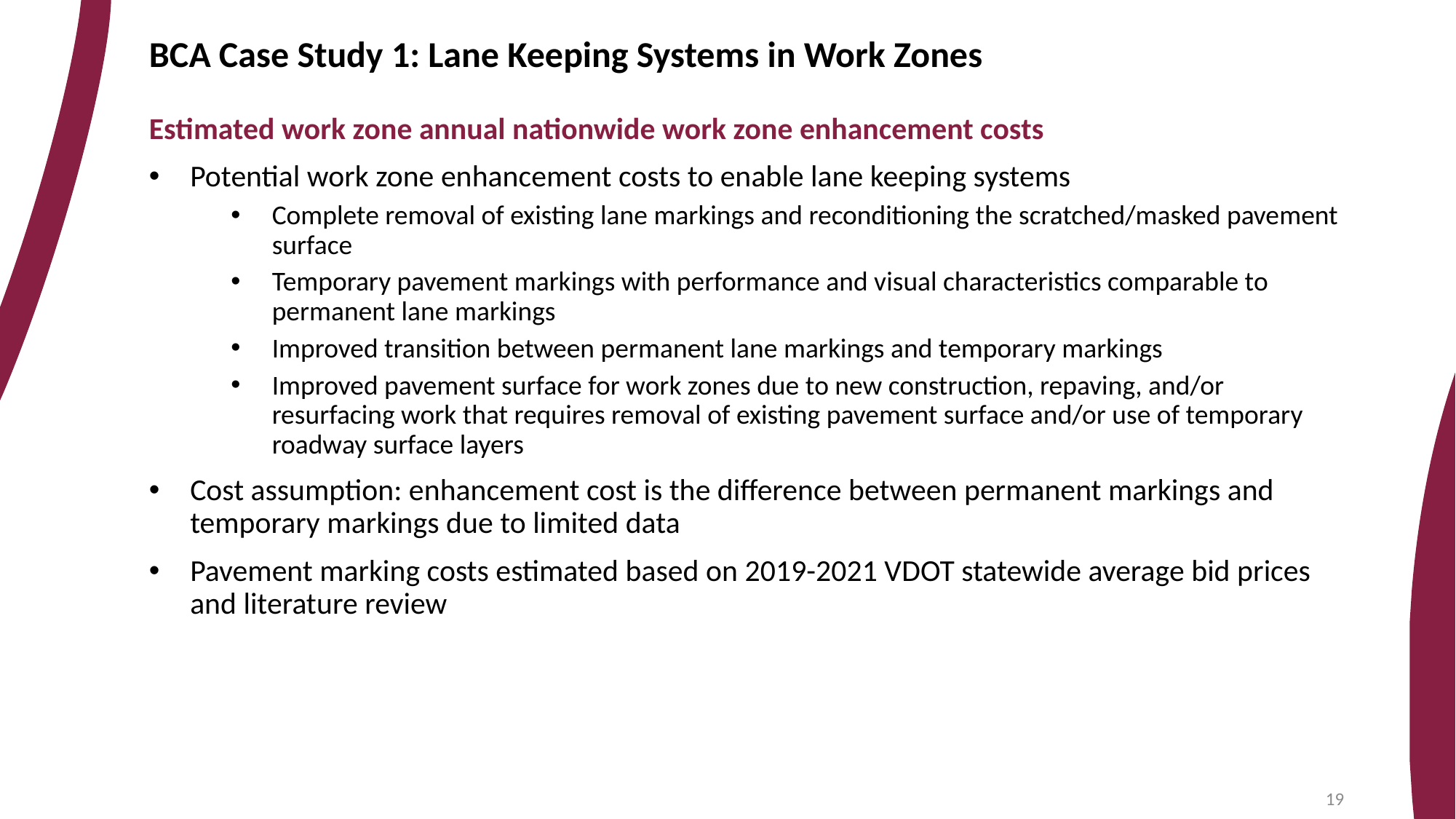

BCA Case Study 1: Lane Keeping Systems in Work Zones
Estimated work zone annual nationwide work zone enhancement costs
Potential work zone enhancement costs to enable lane keeping systems
Complete removal of existing lane markings and reconditioning the scratched/masked pavement surface
Temporary pavement markings with performance and visual characteristics comparable to permanent lane markings
Improved transition between permanent lane markings and temporary markings
Improved pavement surface for work zones due to new construction, repaving, and/or resurfacing work that requires removal of existing pavement surface and/or use of temporary roadway surface layers
Cost assumption: enhancement cost is the difference between permanent markings and temporary markings due to limited data
Pavement marking costs estimated based on 2019-2021 VDOT statewide average bid prices and literature review

19